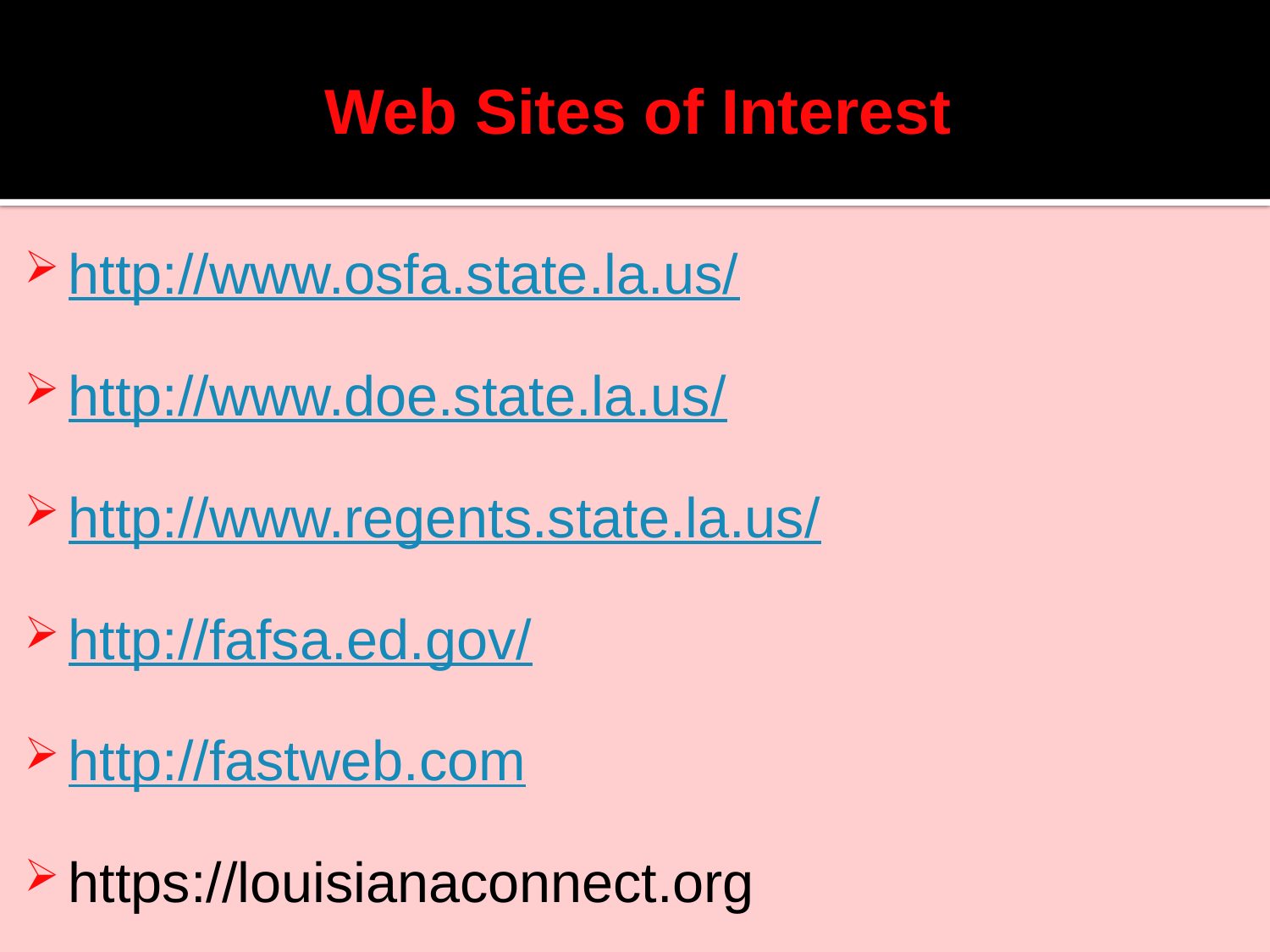

# Web Sites of Interest
http://www.osfa.state.la.us/

http://www.doe.state.la.us/

http://www.regents.state.la.us/

http://fafsa.ed.gov/

http://fastweb.com

https://louisianaconnect.org